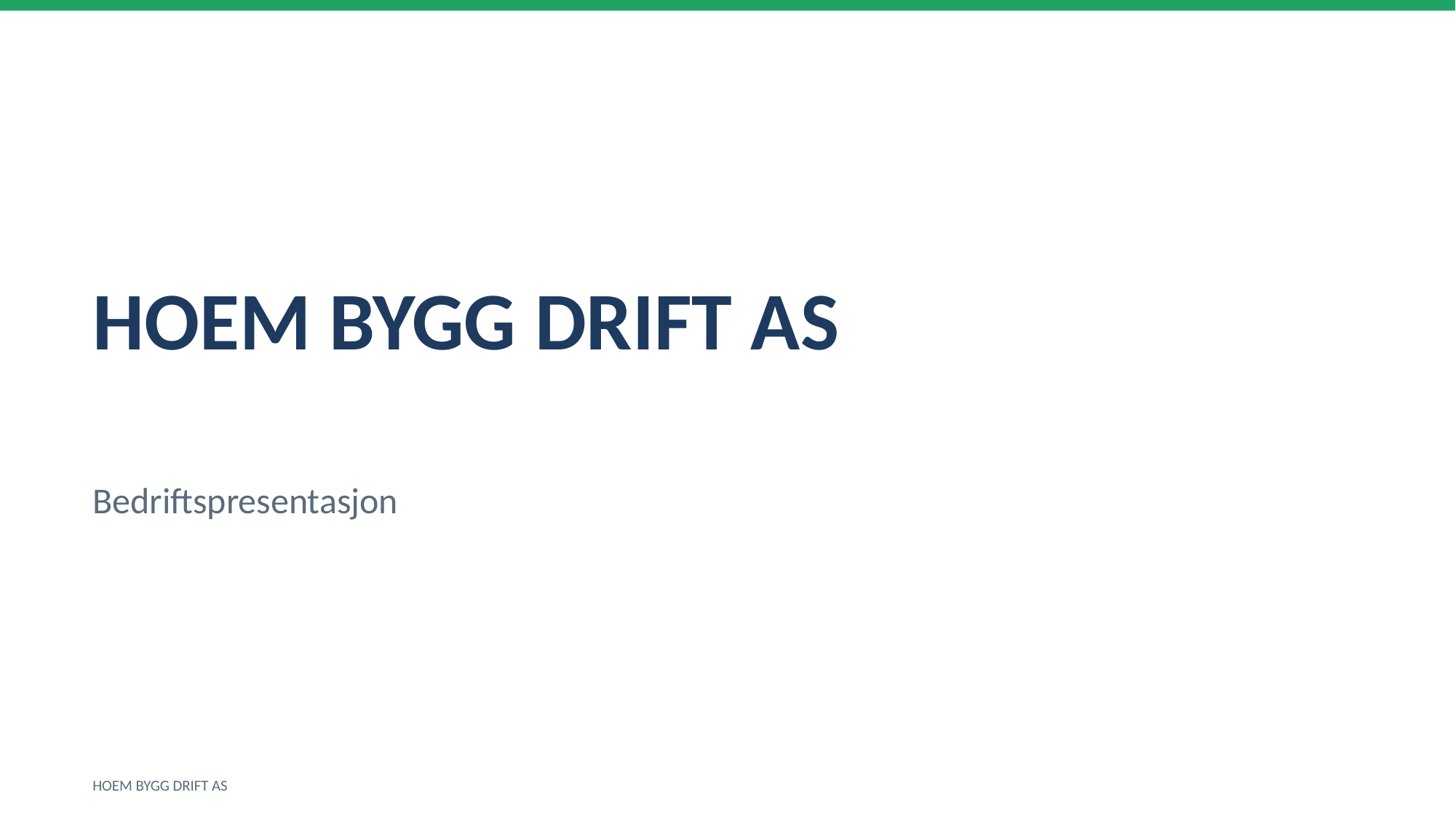

HOEM BYGG DRIFT AS
Bedriftspresentasjon
HOEM BYGG DRIFT AS